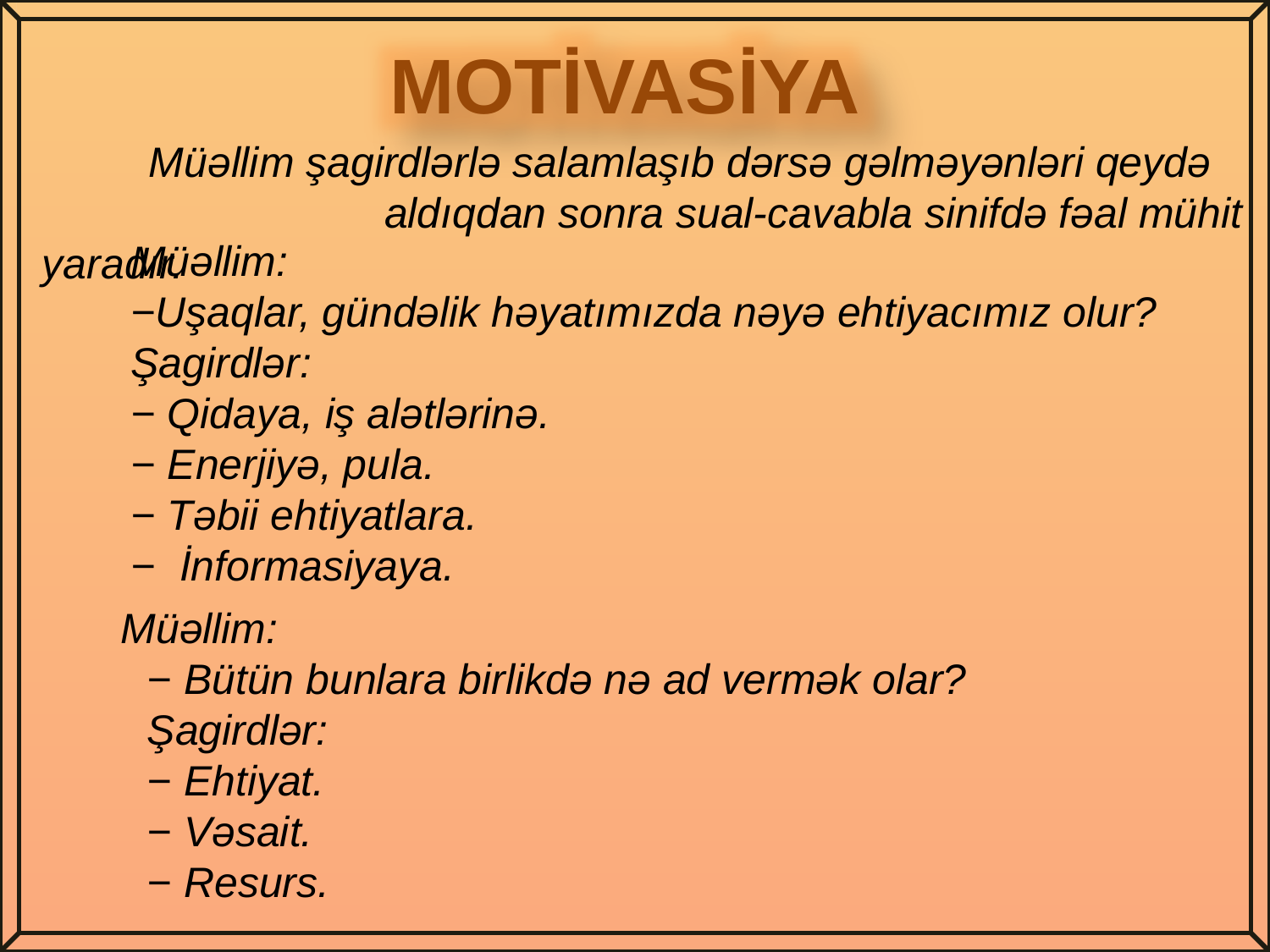

MOTİVASİYA
         Müəllim şagirdlərlə salamlaşıb dərsə gəlməyənləri qeydə                                    aldıqdan sonra sual-cavabla sinifdə fəal mühit yaradır.
          Müəllim:
          −Uşaqlar, gündəlik həyatımızda nəyə ehtiyacımız olur?
          Şagirdlər:
          − Qidaya, iş alətlərinə.
          − Enerjiyə, pula.
          − Təbii ehtiyatlara.
          −  İnformasiyaya.
 Müəllim:
   − Bütün bunlara birlikdə nə ad vermək olar?
   Şagirdlər:
   − Ehtiyat.
   − Vəsait.
   − Resurs.